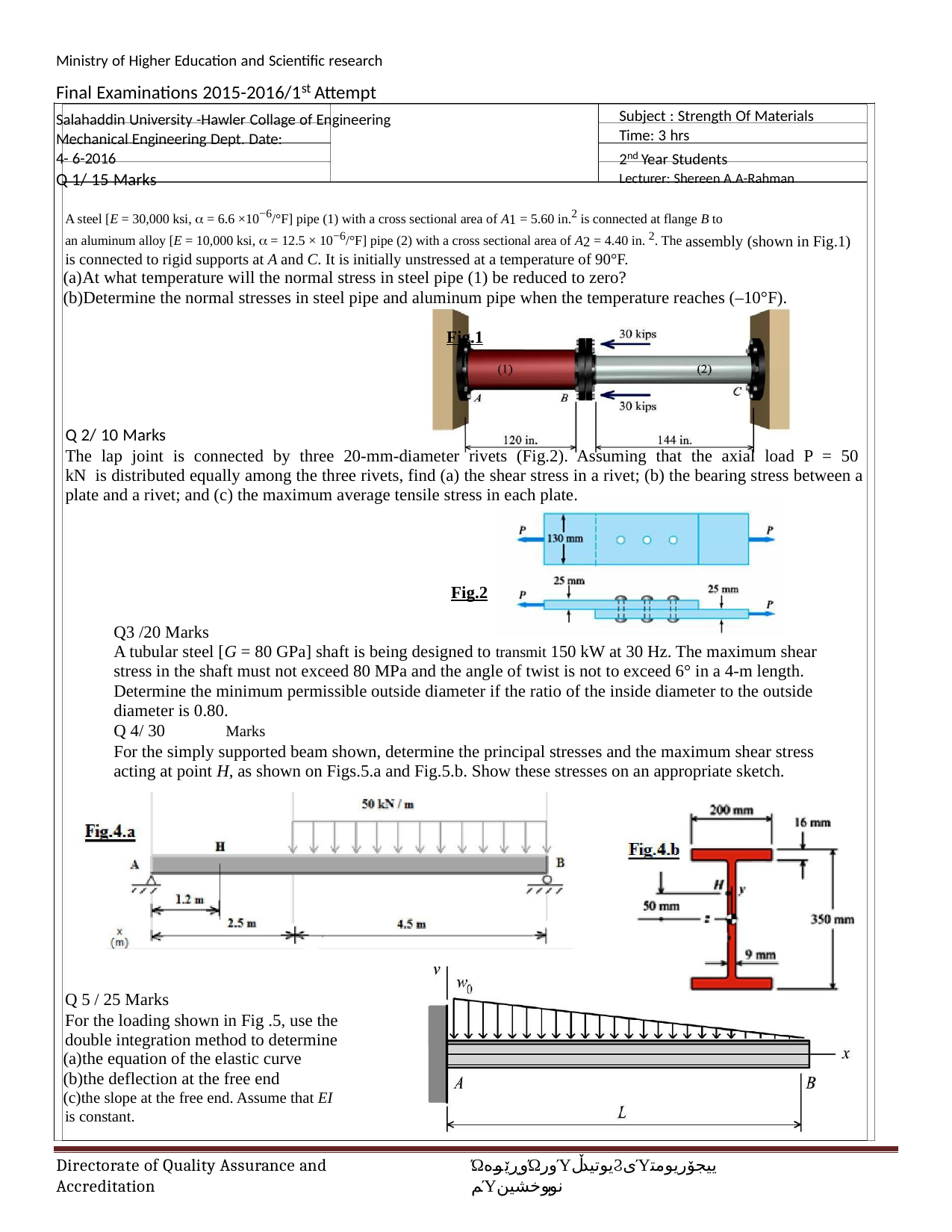

Ministry of Higher Education and Scientific research
Final Examinations 2015-2016/1st Attempt
Salahaddin University -Hawler Collage of Engineering Mechanical Engineering Dept. Date:	4- 6-2016
Q 1/ 15 Marks

Subject : Strength Of Materials Time: 3 hrs
2nd Year Students
Lecturer: Shereen A.A-Rahman
A steel [E = 30,000 ksi, α = 6.6 ×10−6/°F] pipe (1) with a cross sectional area of A1 = 5.60 in.2 is connected at flange B to
an aluminum alloy [E = 10,000 ksi, α = 12.5 × 10−6/°F] pipe (2) with a cross sectional area of A2 = 4.40 in. 2. The assembly (shown in Fig.1) is connected to rigid supports at A and C. It is initially unstressed at a temperature of 90°F.
At what temperature will the normal stress in steel pipe (1) be reduced to zero?
Determine the normal stresses in steel pipe and aluminum pipe when the temperature reaches (–10°F).

Fig.1
Q 2/ 10 Marks
The  lap  joint  is  connected  by  three  20-mm-diameter  rivets  (Fig.2).  Assuming  that  the  axial  load  P  =  50  kN  is distributed equally among the three rivets, find (a) the shear stress in a rivet; (b) the bearing stress between a plate and a rivet; and (c) the maximum average tensile stress in each plate.
Fig.2

Q3 /20 Marks
A tubular steel [G = 80 GPa] shaft is being designed to transmit 150 kW at 30 Hz. The maximum shear stress in the shaft must not exceed 80 MPa and the angle of twist is not to exceed 6° in a 4-m length. Determine the minimum permissible outside diameter if the ratio of the inside diameter to the outside diameter is 0.80.
Q 4/ 30	Marks
For the simply supported beam shown, determine the principal stresses and the maximum shear stress acting at point H, as shown on Figs.5.a and Fig.5.b. Show these stresses on an appropriate sketch.
Q 5 / 25 Marks
For the loading shown in Fig .5, use the double integration method to determine
the equation of the elastic curve
the deflection at the free end
the slope at the free end. Assume that EI is constant.

Directorate of Quality Assurance and Accreditation
ΏوڕێوهΏورΎیوتیدڵϨیΎییجۆریومتمΎنوبوخشین